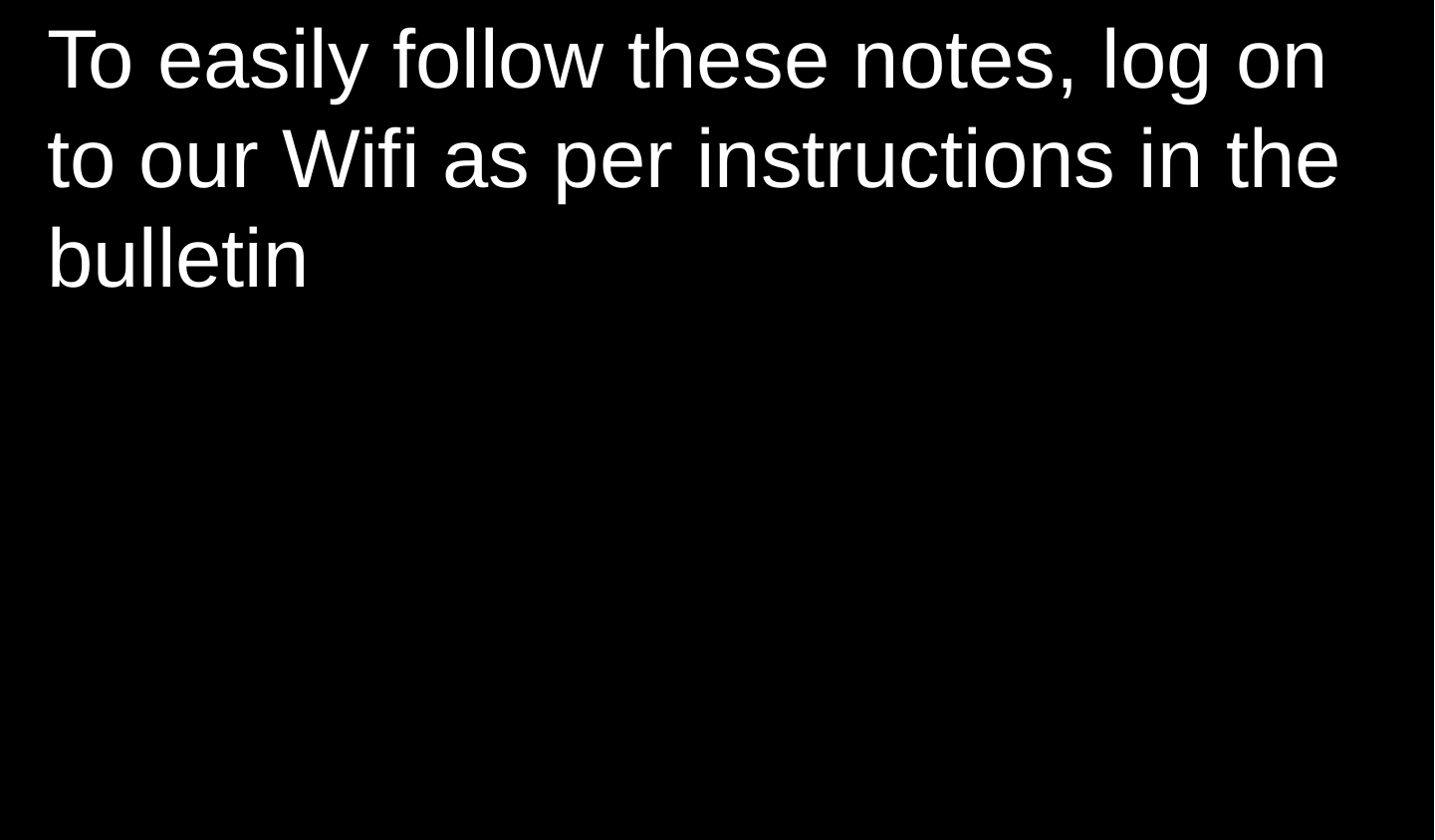

To easily follow these notes, log on to our Wifi as per instructions in the bulletin